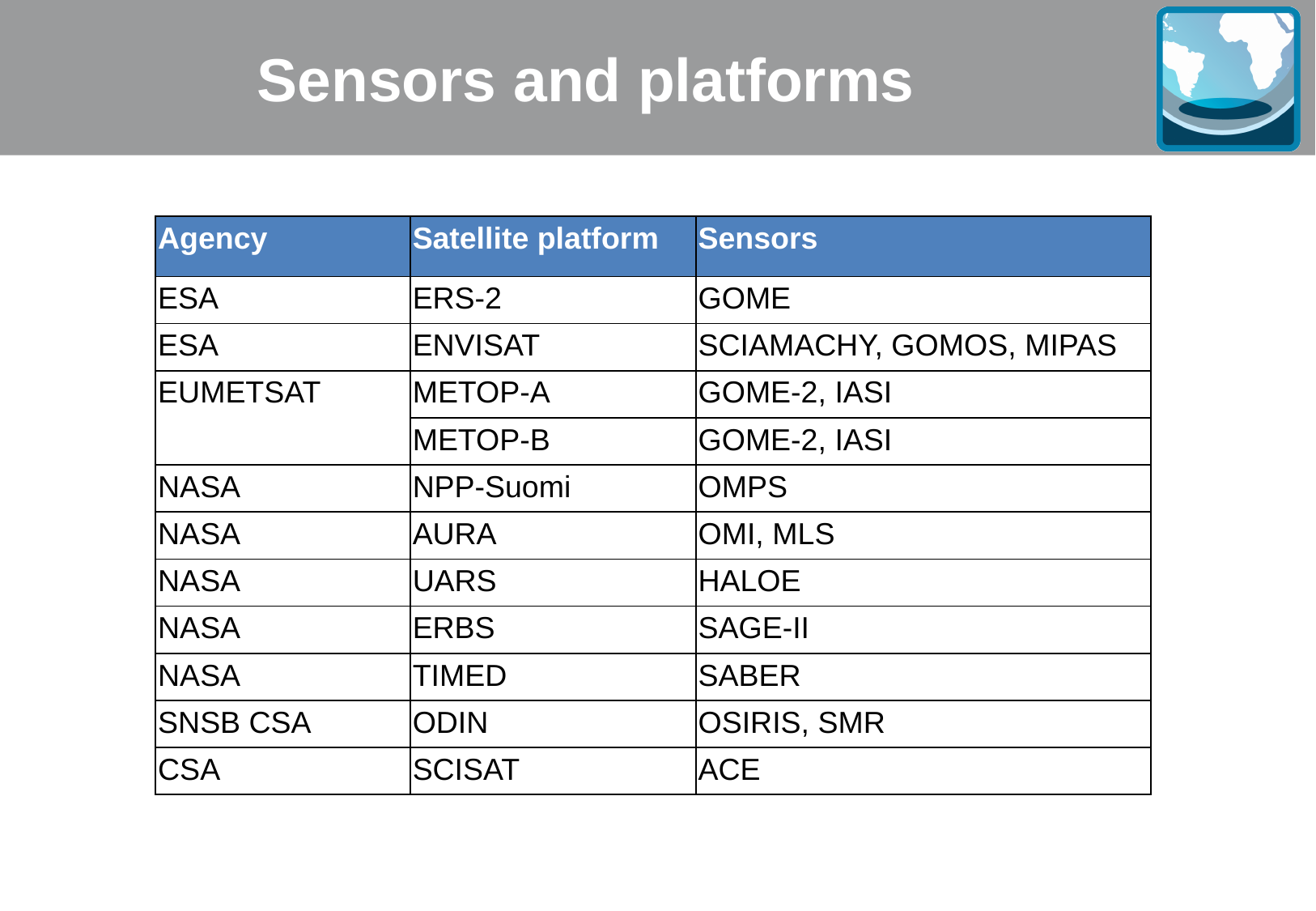

# Sensors and platforms
| Agency | Satellite platform | Sensors |
| --- | --- | --- |
| ESA | ERS-2 | GOME |
| ESA | ENVISAT | SCIAMACHY, GOMOS, MIPAS |
| EUMETSAT | METOP-A | GOME-2, IASI |
|  | METOP-B | GOME-2, IASI |
| NASA | NPP-Suomi | OMPS |
| NASA | AURA | OMI, MLS |
| NASA | UARS | HALOE |
| NASA | ERBS | SAGE-II |
| NASA | TIMED | SABER |
| SNSB CSA | ODIN | OSIRIS, SMR |
| CSA | SCISAT | ACE |